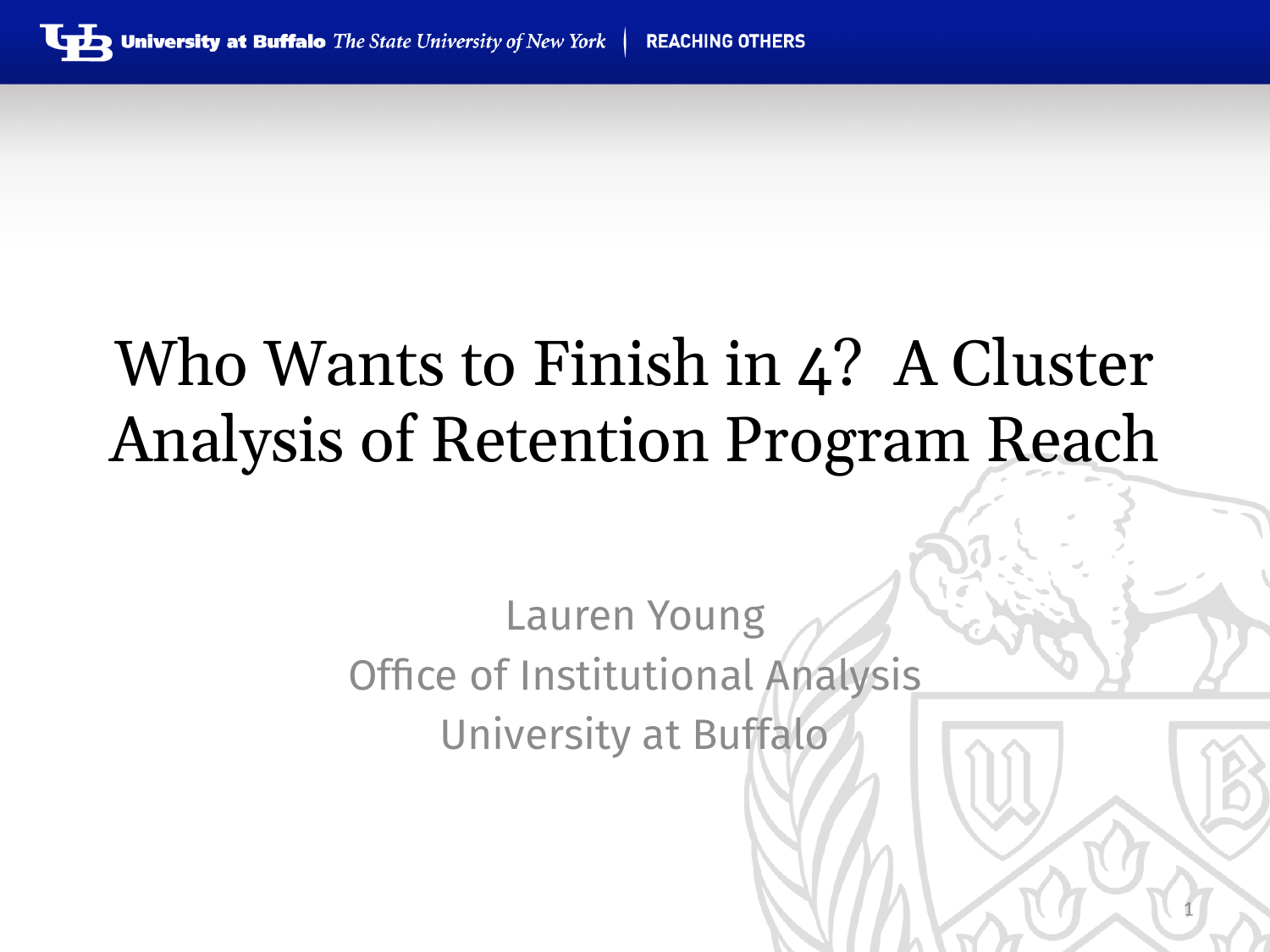

# Who Wants to Finish in 4?  A Cluster Analysis of Retention Program Reach
Lauren Young
Office of Institutional Analysis
University at Buffalo
1